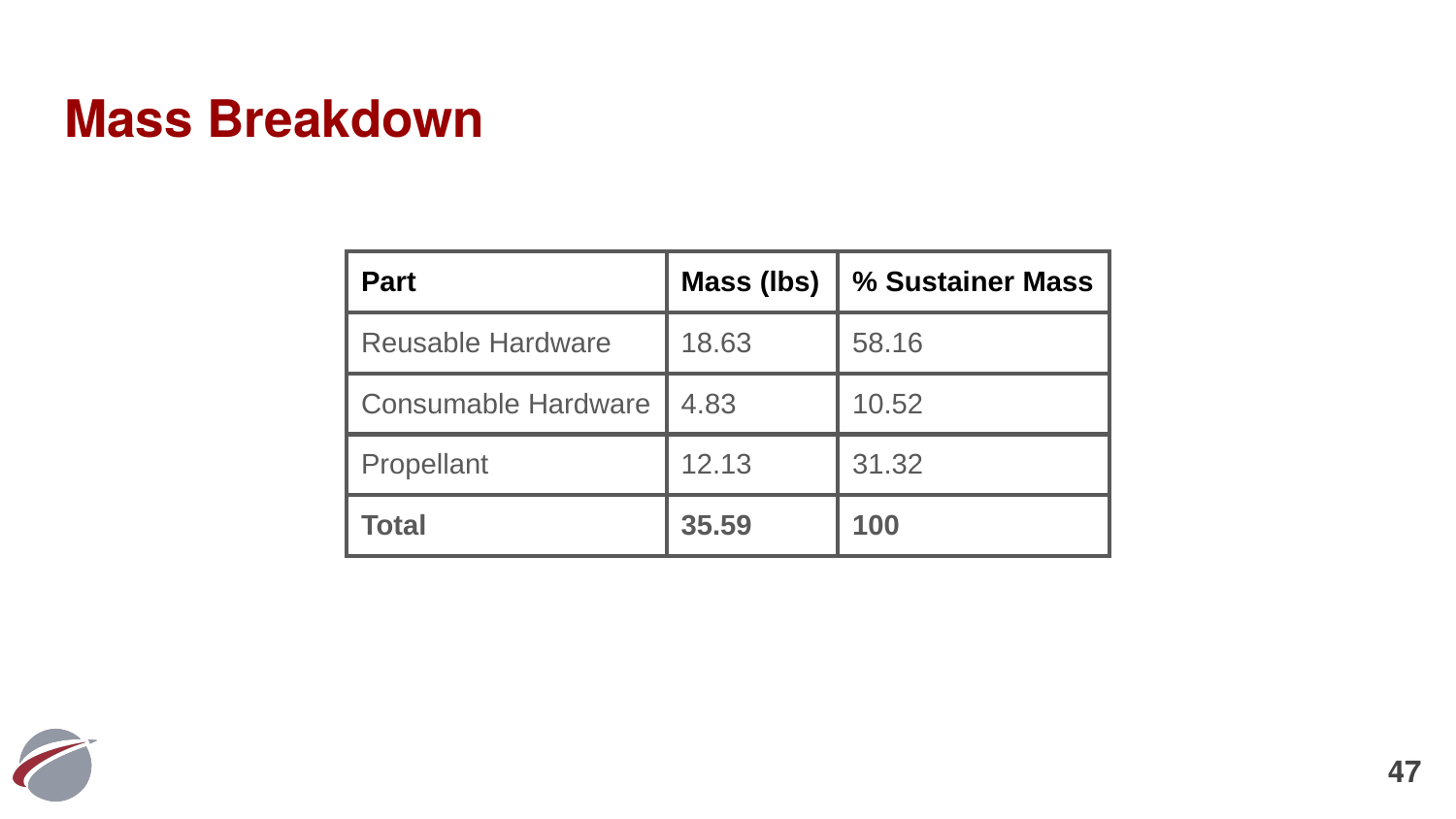

# Mass Breakdown
| Part | Mass (lbs) | % Sustainer Mass |
| --- | --- | --- |
| Reusable Hardware | 18.63 | 58.16 |
| Consumable Hardware | 4.83 | 10.52 |
| Propellant | 12.13 | 31.32 |
| Total | 35.59 | 100 |
47